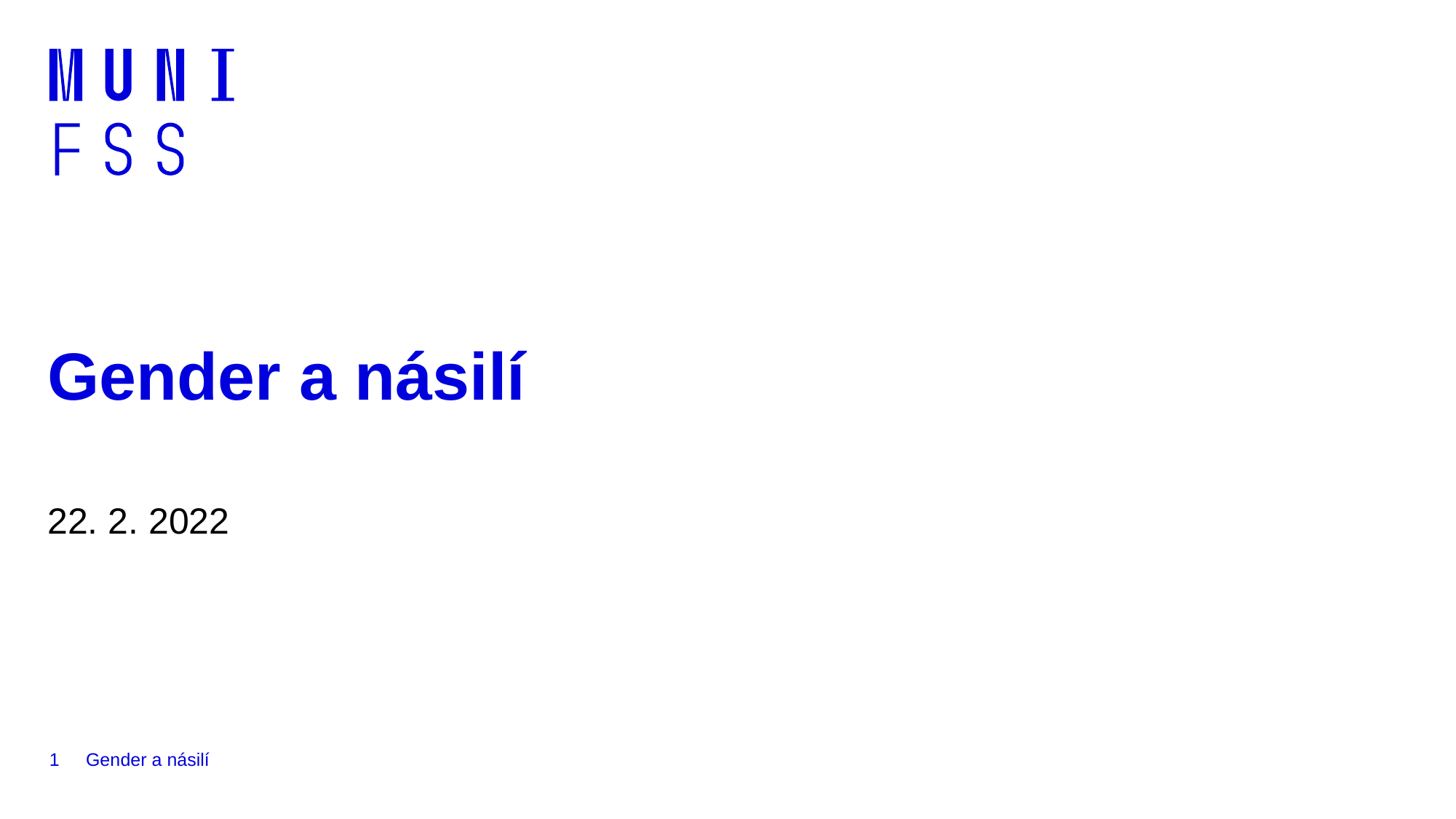

# Gender a násilí
22. 2. 2022
1
Gender a násilí